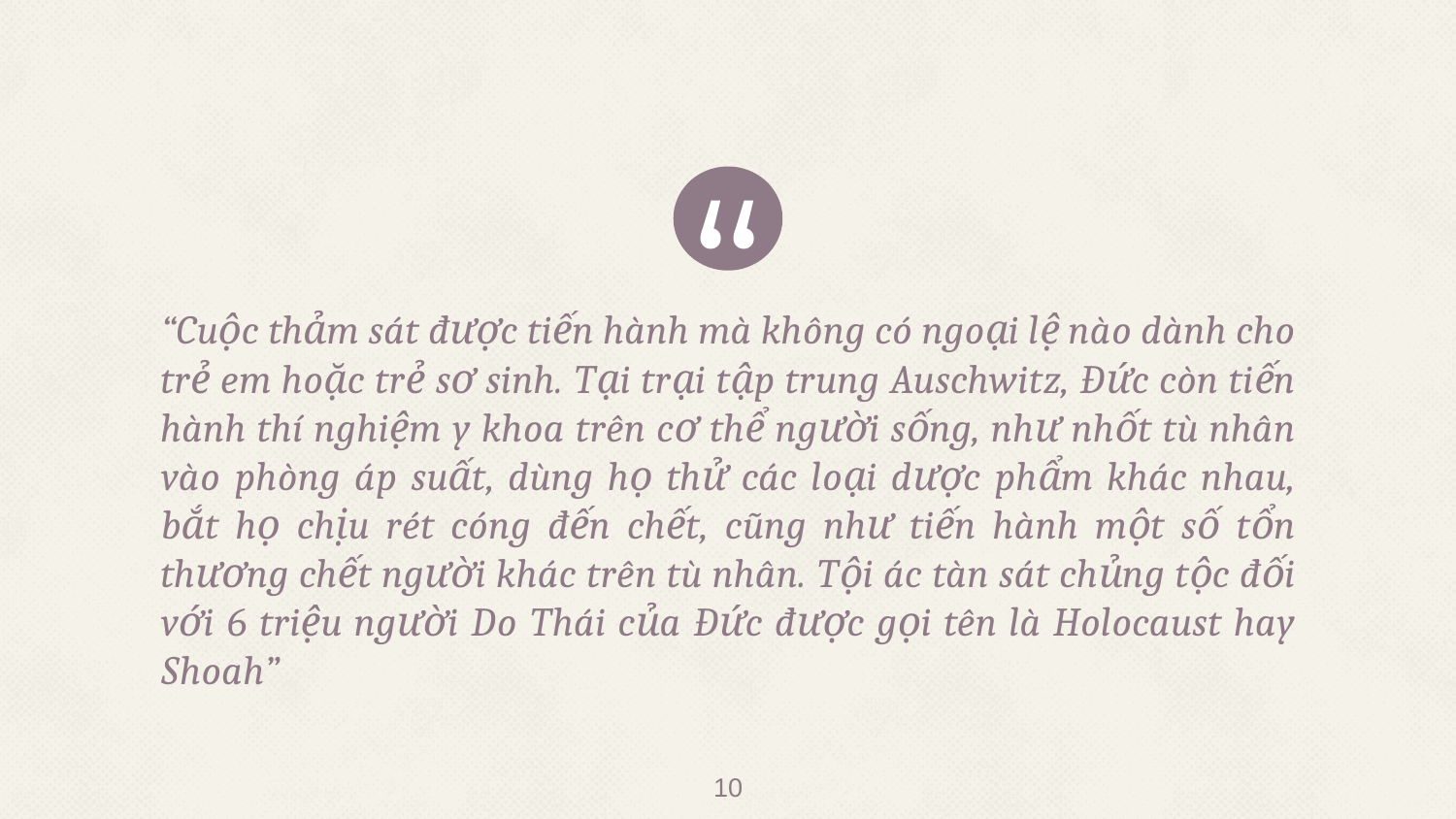

“Cuộc thảm sát được tiến hành mà không có ngoại lệ nào dành cho trẻ em hoặc trẻ sơ sinh. Tại trại tập trung Auschwitz, Đức còn tiến hành thí nghiệm y khoa trên cơ thể người sống, như nhốt tù nhân vào phòng áp suất, dùng họ thử các loại dược phẩm khác nhau, bắt họ chịu rét cóng đến chết, cũng như tiến hành một số tổn thương chết người khác trên tù nhân. Tội ác tàn sát chủng tộc đối với 6 triệu người Do Thái của Đức được gọi tên là Holocaust hay Shoah”
10